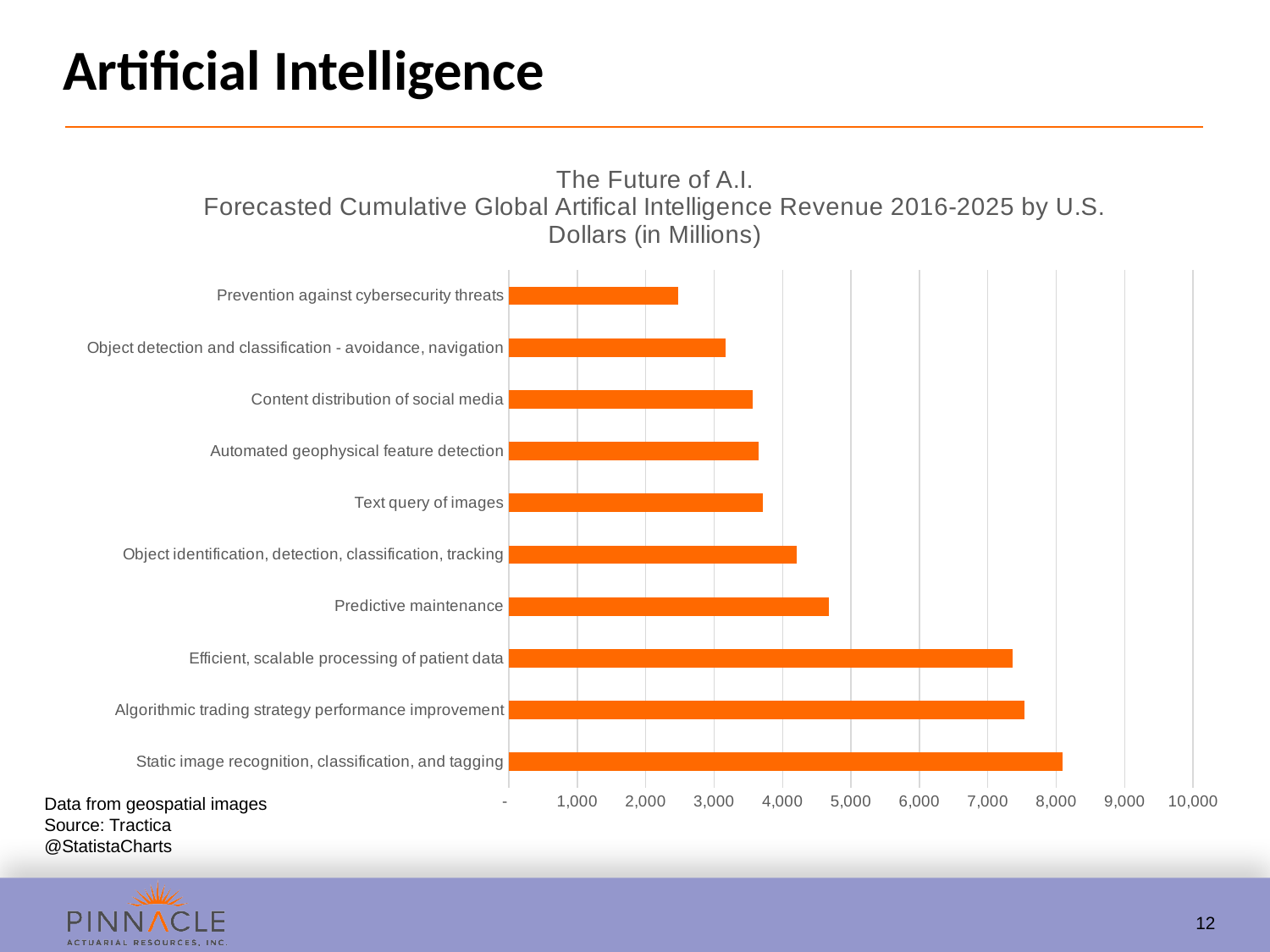

# Artificial Intelligence

### Chart: The Future of A.I.
Forecasted Cumulative Global Artifical Intelligence Revenue 2016-2025 by U.S. Dollars (in Millions)

| Category |  |
|---|---|
| Static image recognition, classification, and tagging | 8097.9 |
| Algorithmic trading strategy performance improvement | 7540.5 |
| Efficient, scalable processing of patient data | 7366.4 |
| Predictive maintenance | 4680.3 |
| Object identification, detection, classification, tracking | 4201.0 |
| Text query of images | 3714.1 |
| Automated geophysical feature detection | 3655.5 |
| Content distribution of social media | 3566.6 |
| Object detection and classification - avoidance, navigation | 3169.8 |
| Prevention against cybersecurity threats | 2472.6 |
Data from geospatial images
Source: Tractica
@StatistaCharts